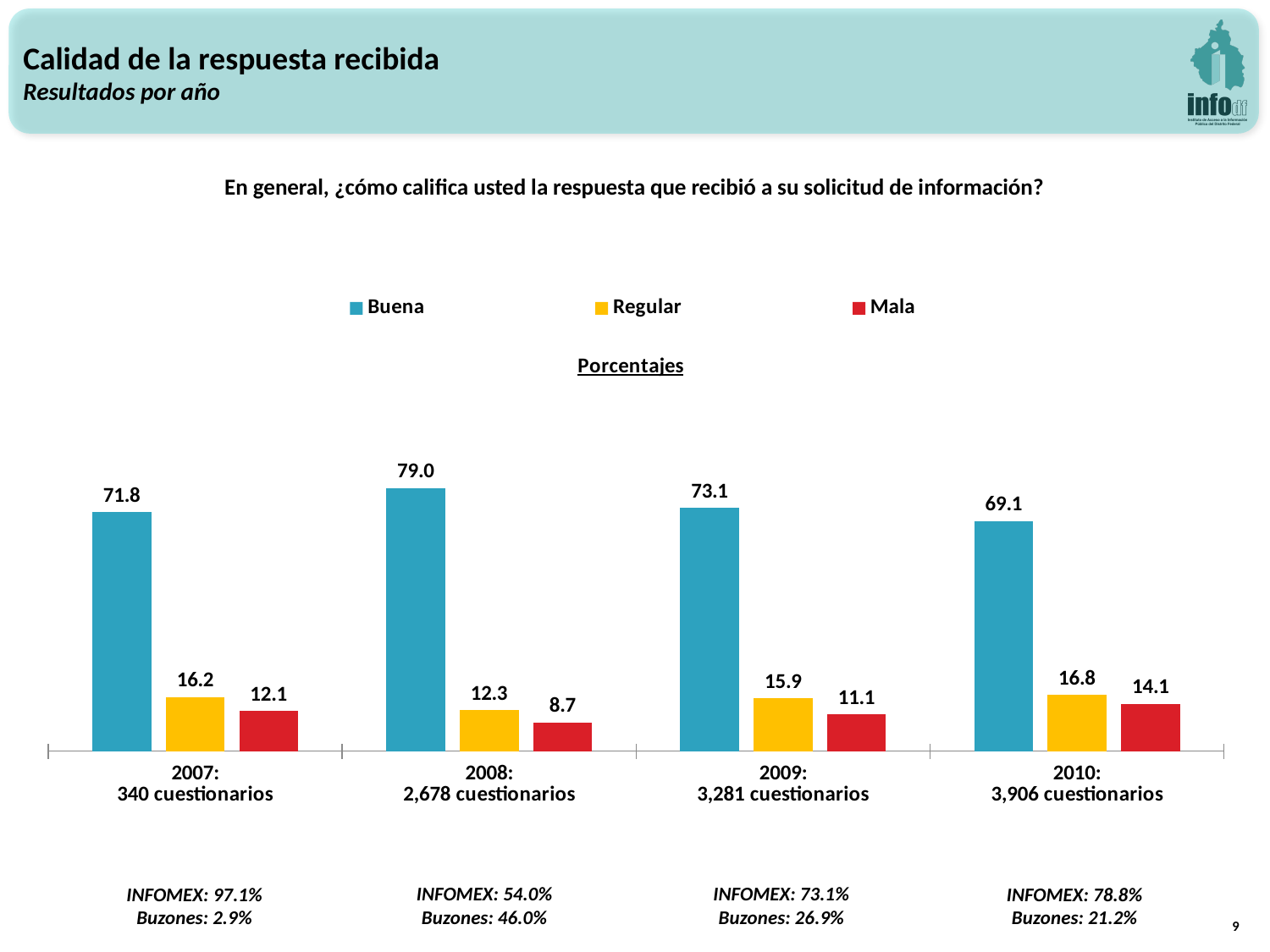

Calidad de la respuesta recibida
Resultados por año
En general, ¿cómo califica usted la respuesta que recibió a su solicitud de información?

### Chart: Porcentajes

| Category | Buena | Regular | Mala |
|---|---|---|---|
| 2007:
340 cuestionarios | 71.76470588235294 | 16.176470588235293 | 12.058823529411764 |
| 2008:
2,678 cuestionarios | 79.01418969380134 | 12.322628827483197 | 8.66318147871546 |
| 2009:
3,281 cuestionarios | 73.05699481865285 | 15.879305089911613 | 11.063700091435537 |
| 2010:
3,906 cuestionarios | 69.07322068612392 | 16.820276497695854 | 14.106502816180235 |
INFOMEX: 54.0%
Buzones: 46.0%
INFOMEX: 73.1%
Buzones: 26.9%
INFOMEX: 97.1%
Buzones: 2.9%
INFOMEX: 78.8%
Buzones: 21.2%
9